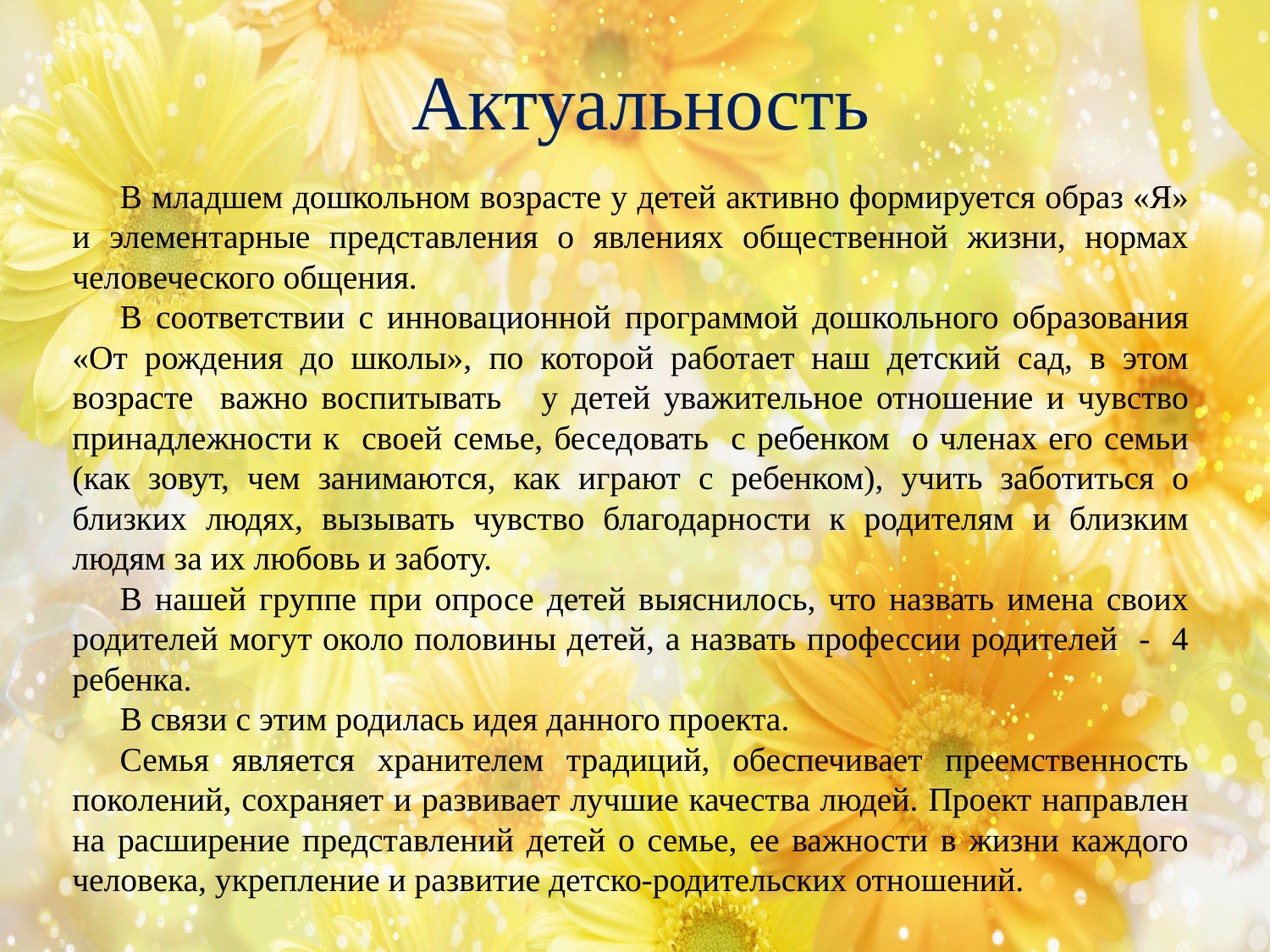

# Актуальность
В младшем дошкольном возрасте у детей активно формируется образ «Я» и элементарные представления о явлениях общественной жизни, нормах человеческого общения.
В соответствии с инновационной программой дошкольного образования «От рождения до школы», по которой работает наш детский сад, в этом возрасте  важно воспитывать   у детей уважительное отношение и чувство принадлежности к  своей семье, беседовать  с ребенком  о членах его семьи (как зовут, чем занимаются, как играют с ребенком), учить заботиться о близких людях, вызывать чувство благодарности к родителям и близким людям за их любовь и заботу.
В нашей группе при опросе детей выяснилось, что назвать имена своих родителей могут около половины детей, а назвать профессии родителей  -  4 ребенка.
В связи с этим родилась идея данного проекта.
Семья является хранителем традиций, обеспечивает преемственность поколений, сохраняет и развивает лучшие качества людей. Проект направлен на расширение представлений детей о семье, ее важности в жизни каждого человека, укрепление и развитие детско-родительских отношений.